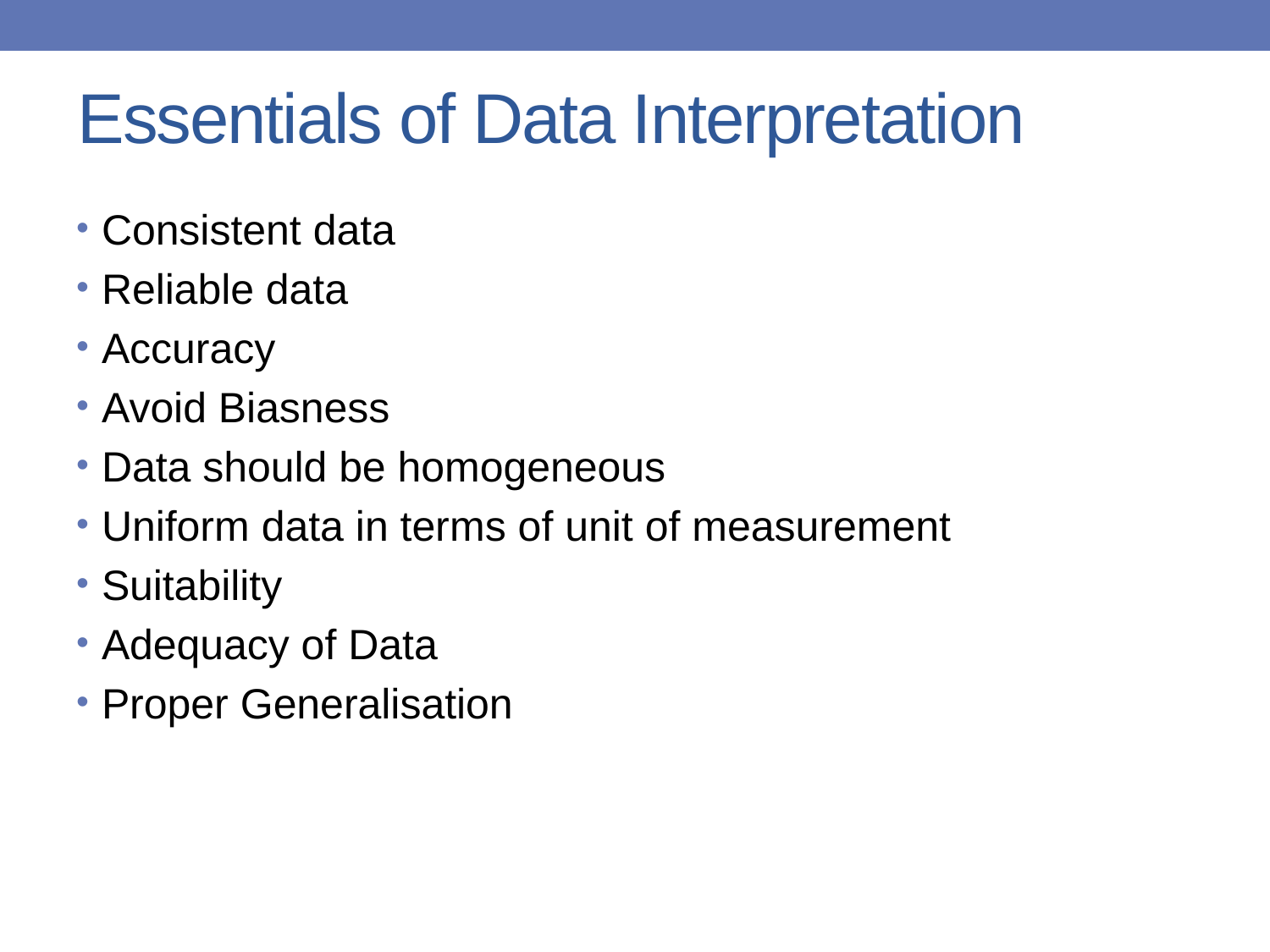

# Essentials of Data Interpretation
Consistent data
Reliable data
Accuracy
Avoid Biasness
Data should be homogeneous
Uniform data in terms of unit of measurement
Suitability
Adequacy of Data
Proper Generalisation